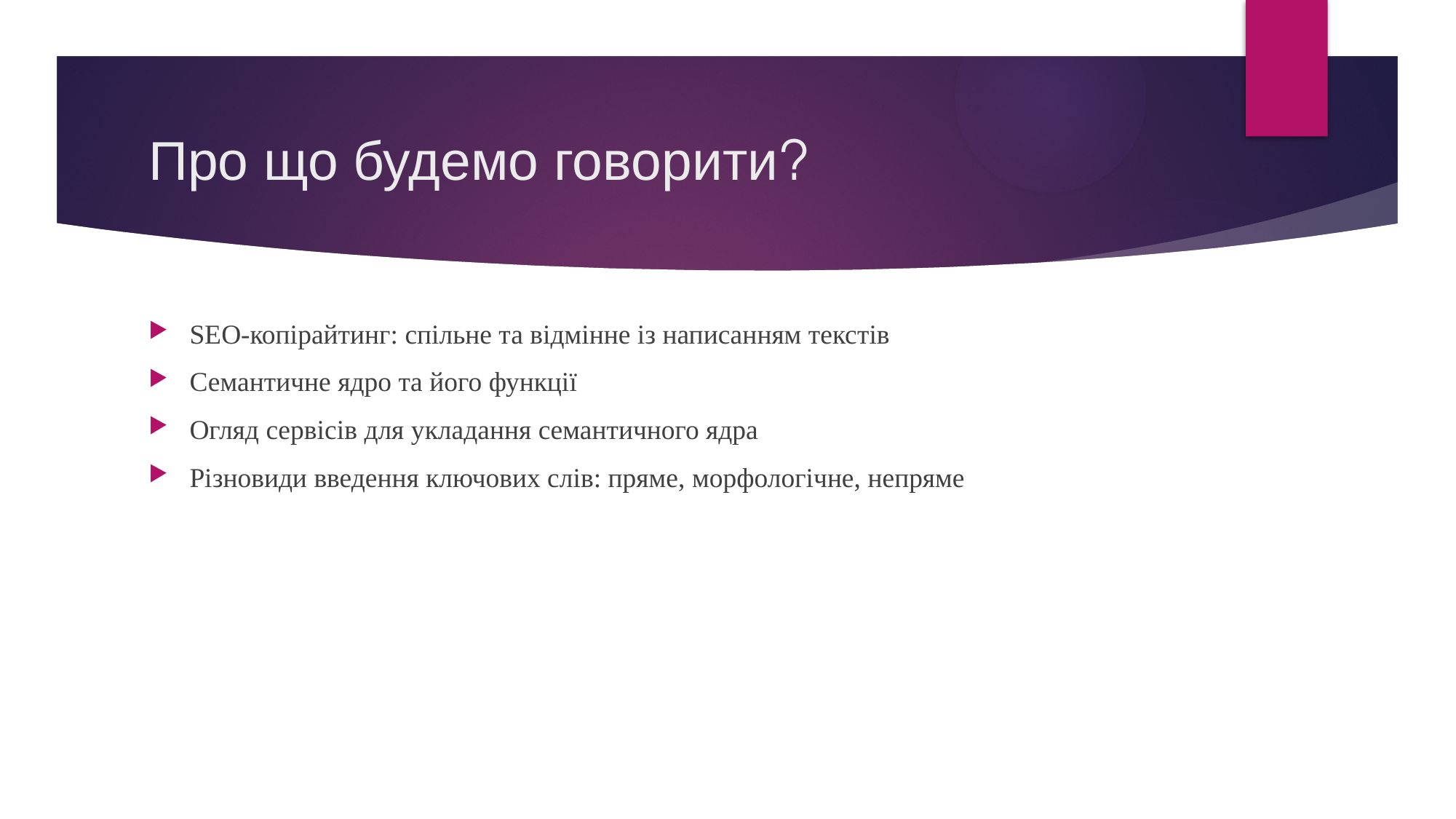

# Про що будемо говорити?
SEO-копірайтинг: спільне та відмінне із написанням текстів
Семантичне ядро та його функції
Огляд сервісів для укладання семантичного ядра
Різновиди введення ключових слів: пряме, морфологічне, непряме